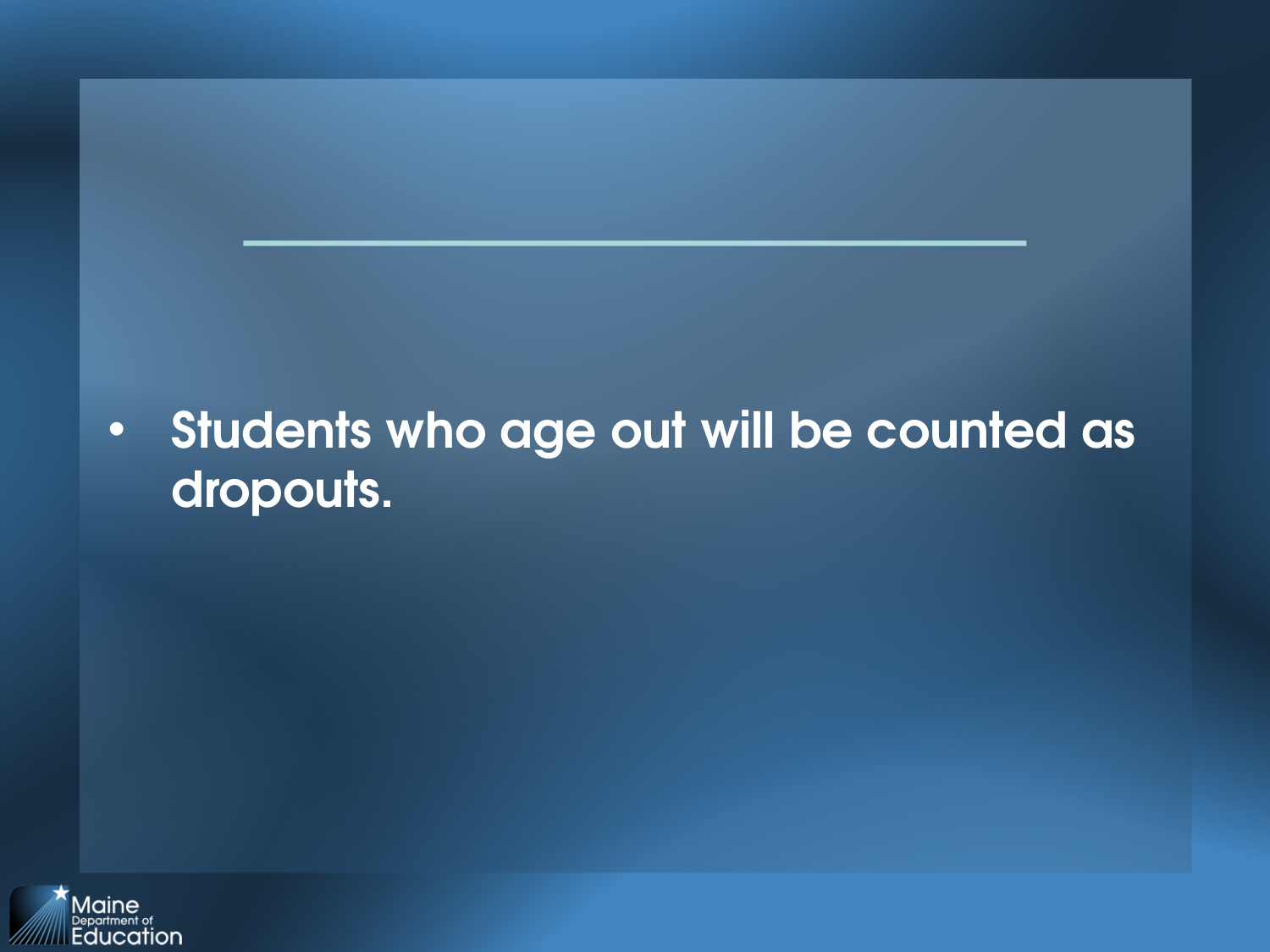

#

Students who age out will be counted as dropouts.